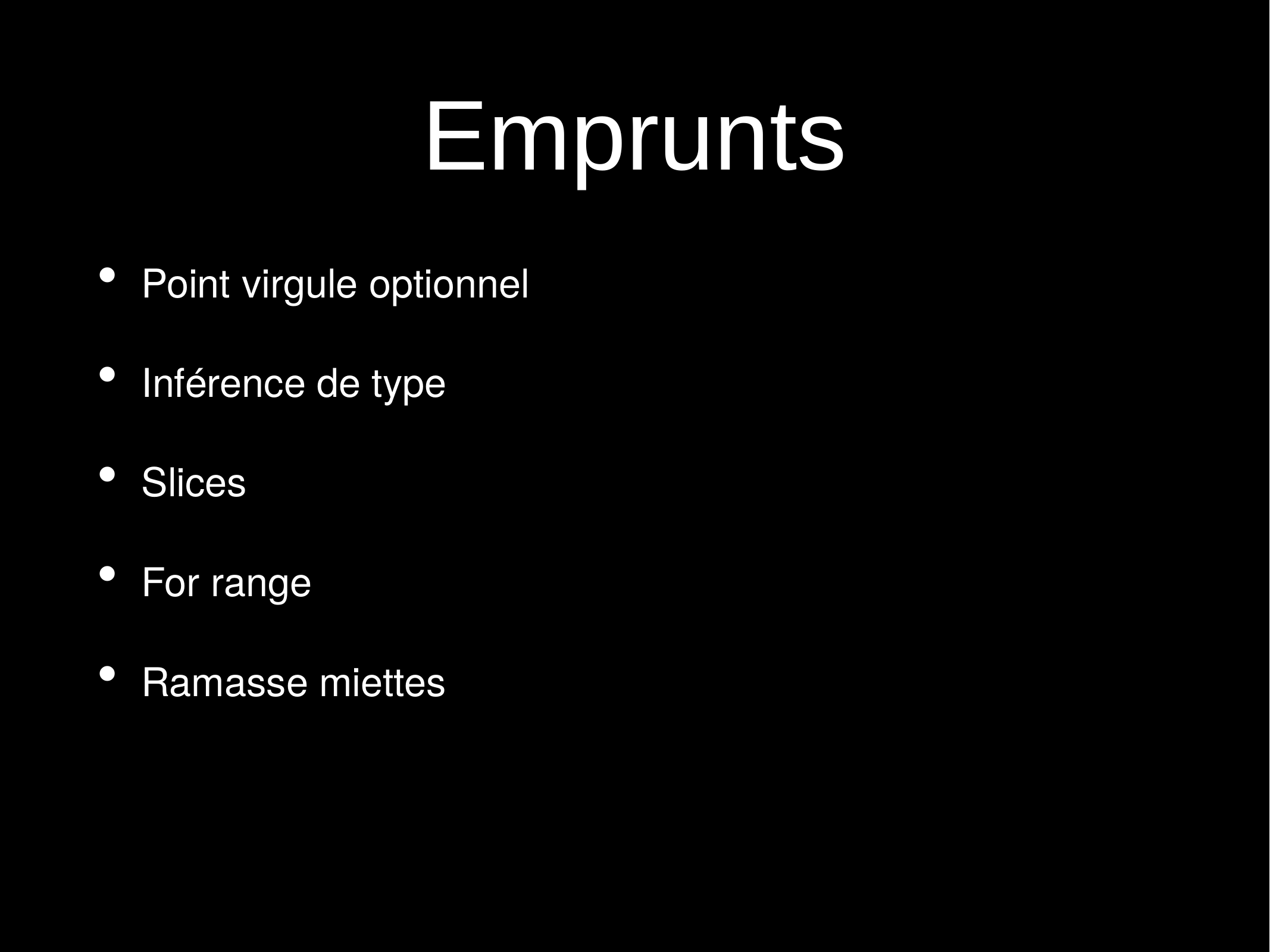

# Emprunts
Point virgule optionnel
Inférence de type
Slices
For range
Ramasse miettes